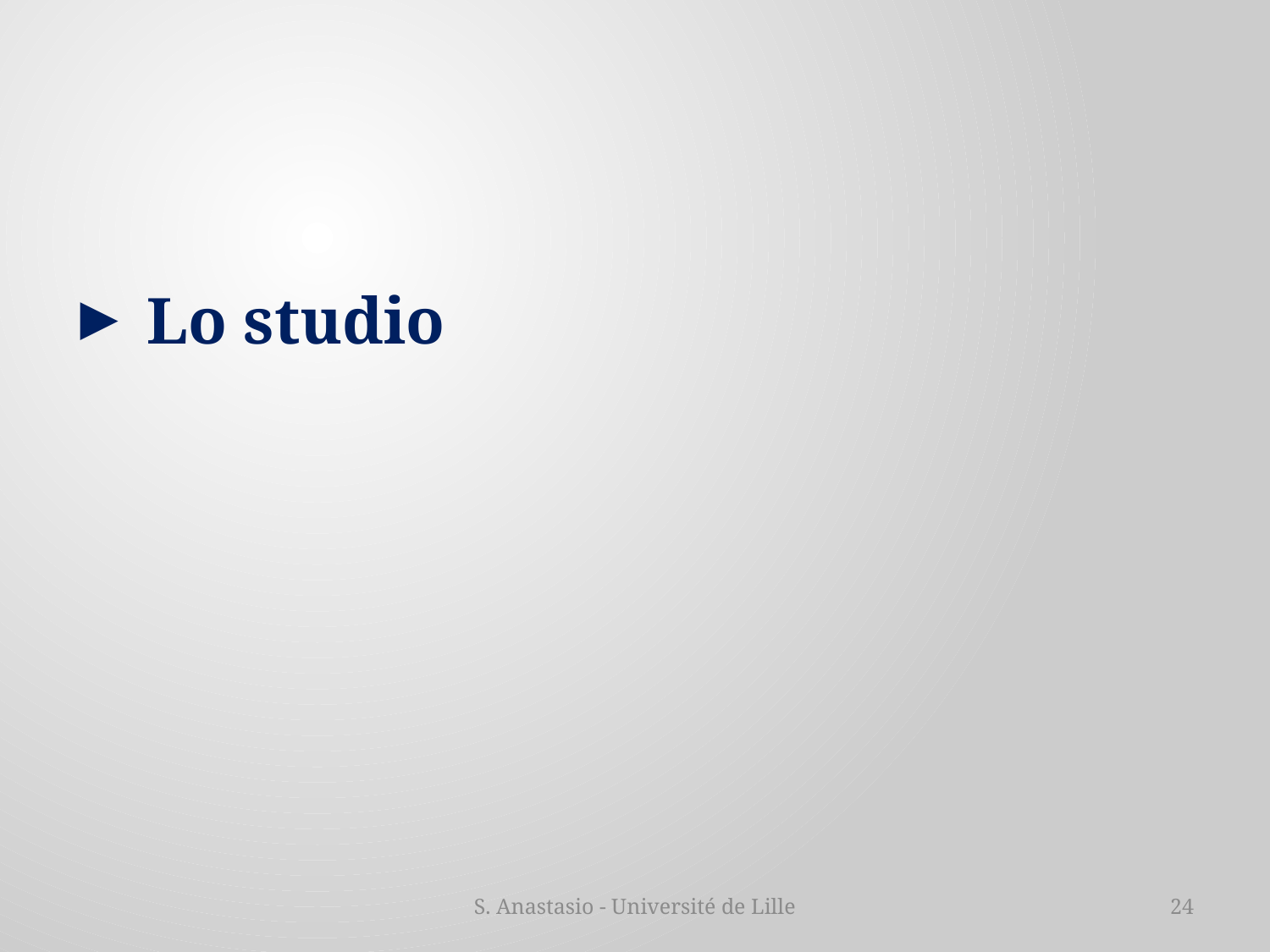

Lo studio

S. Anastasio - Université de Lille
24